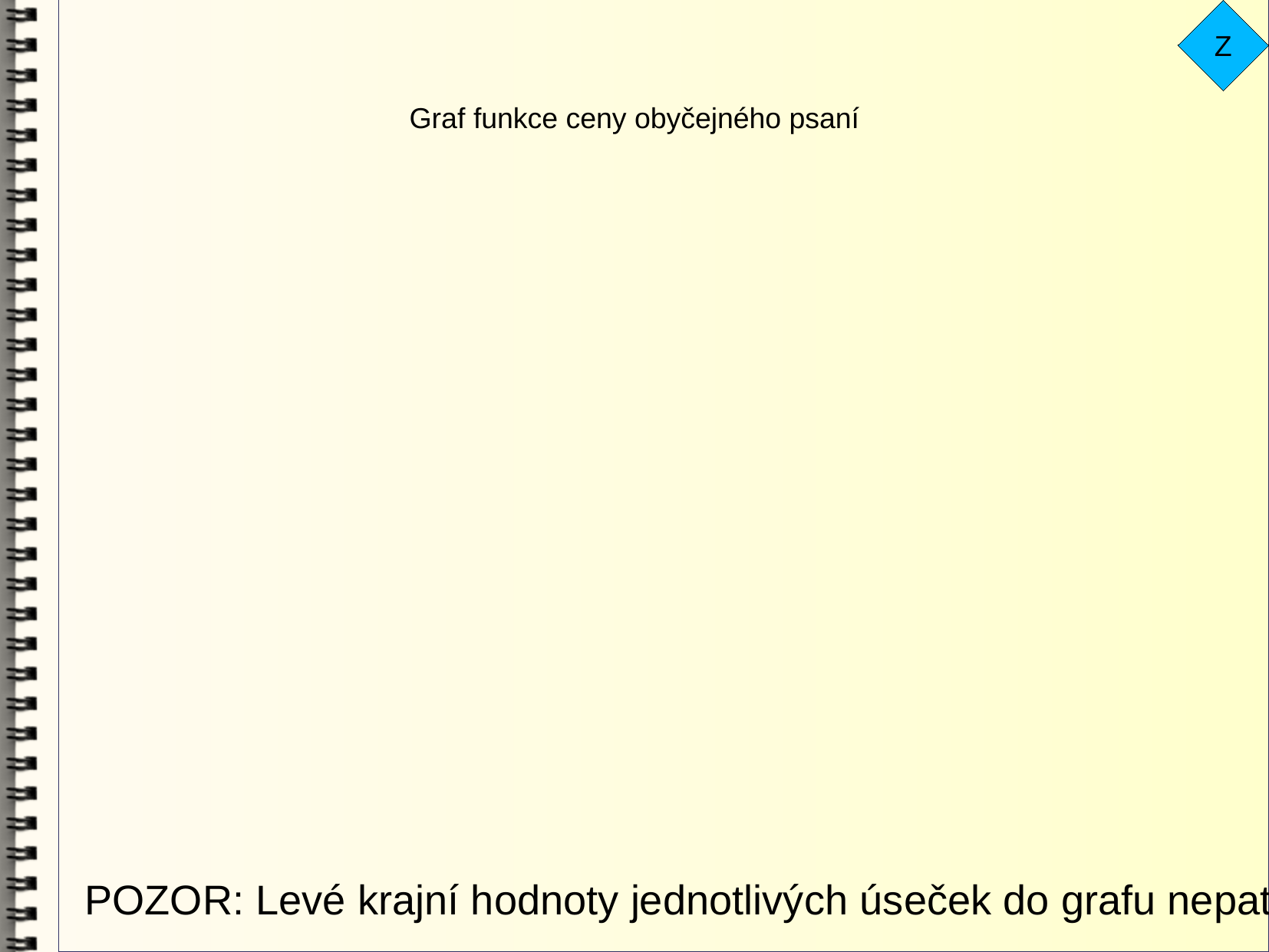

Z
Graf funkce ceny obyčejného psaní
POZOR: Levé krajní hodnoty jednotlivých úseček do grafu nepatří!